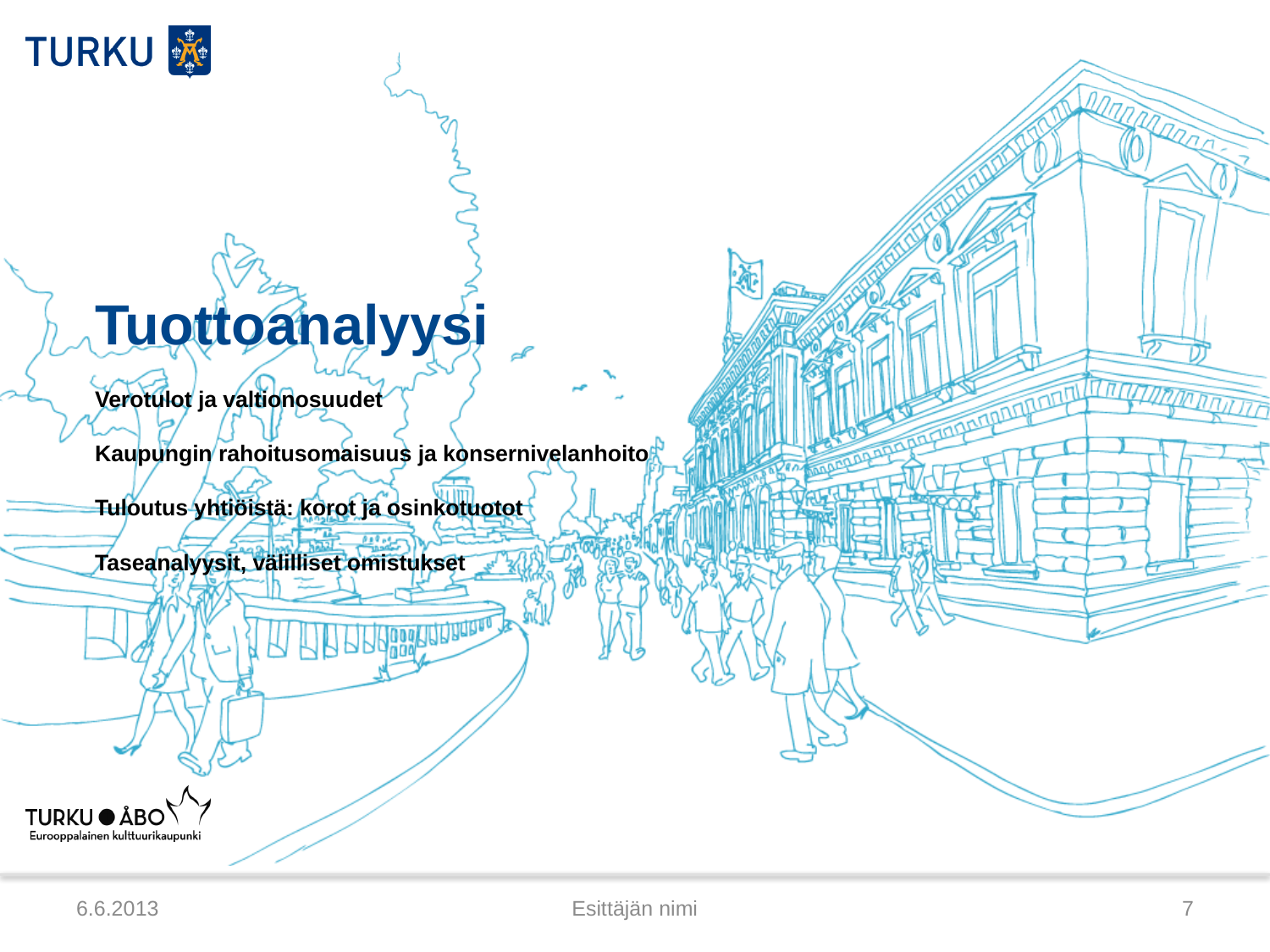

# Tuottoanalyysi
Verotulot ja valtionosuudet

Kaupungin rahoitusomaisuus ja konsernivelanhoito

Tuloutus yhtiöistä: korot ja osinkotuotot

Taseanalyysit, välilliset omistukset

6.6.2013
Esittäjän nimi
7